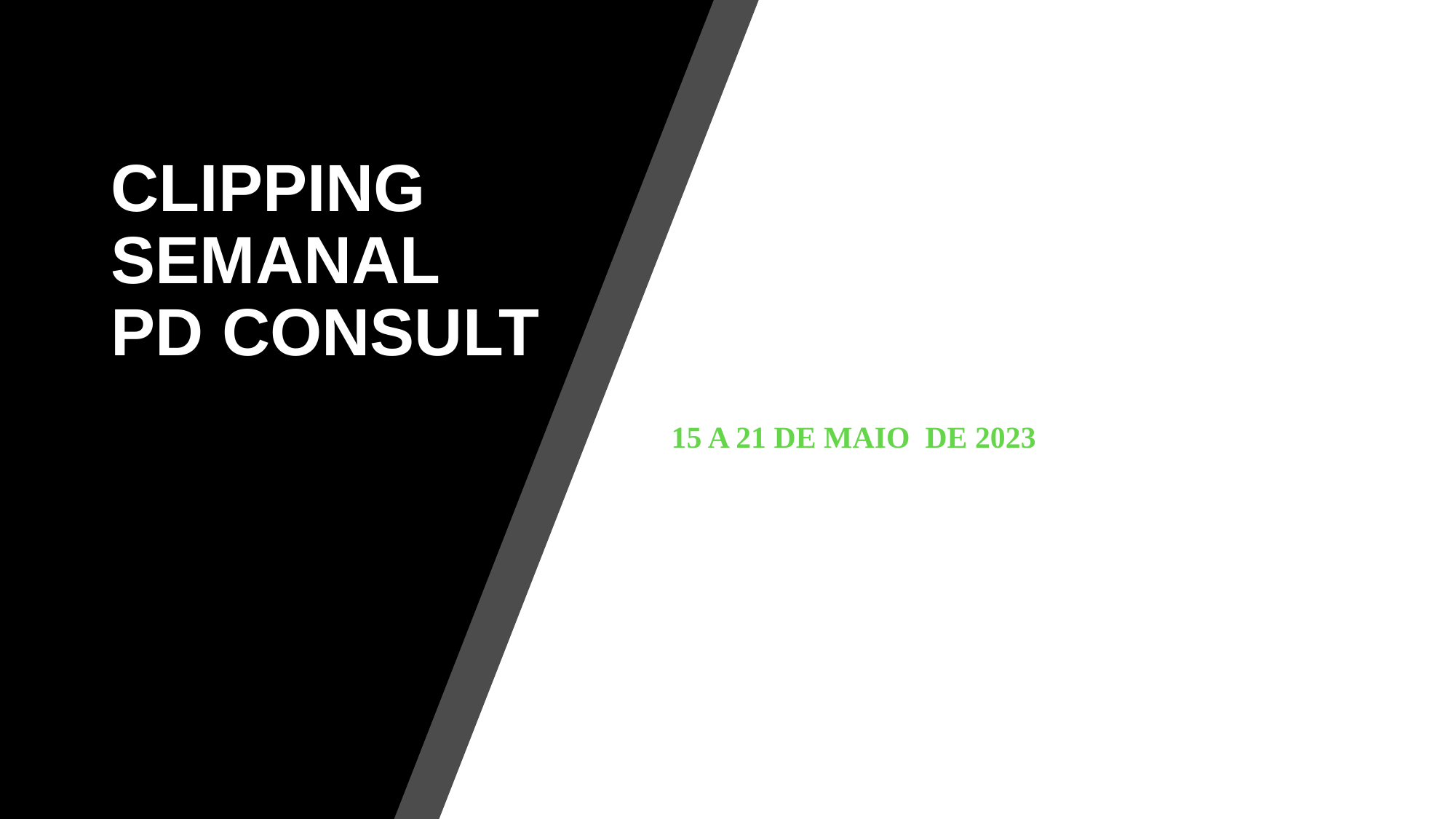

# CLIPPING SEMANAL PD CONSULT
 15 A 21 DE MAIO  DE 2023